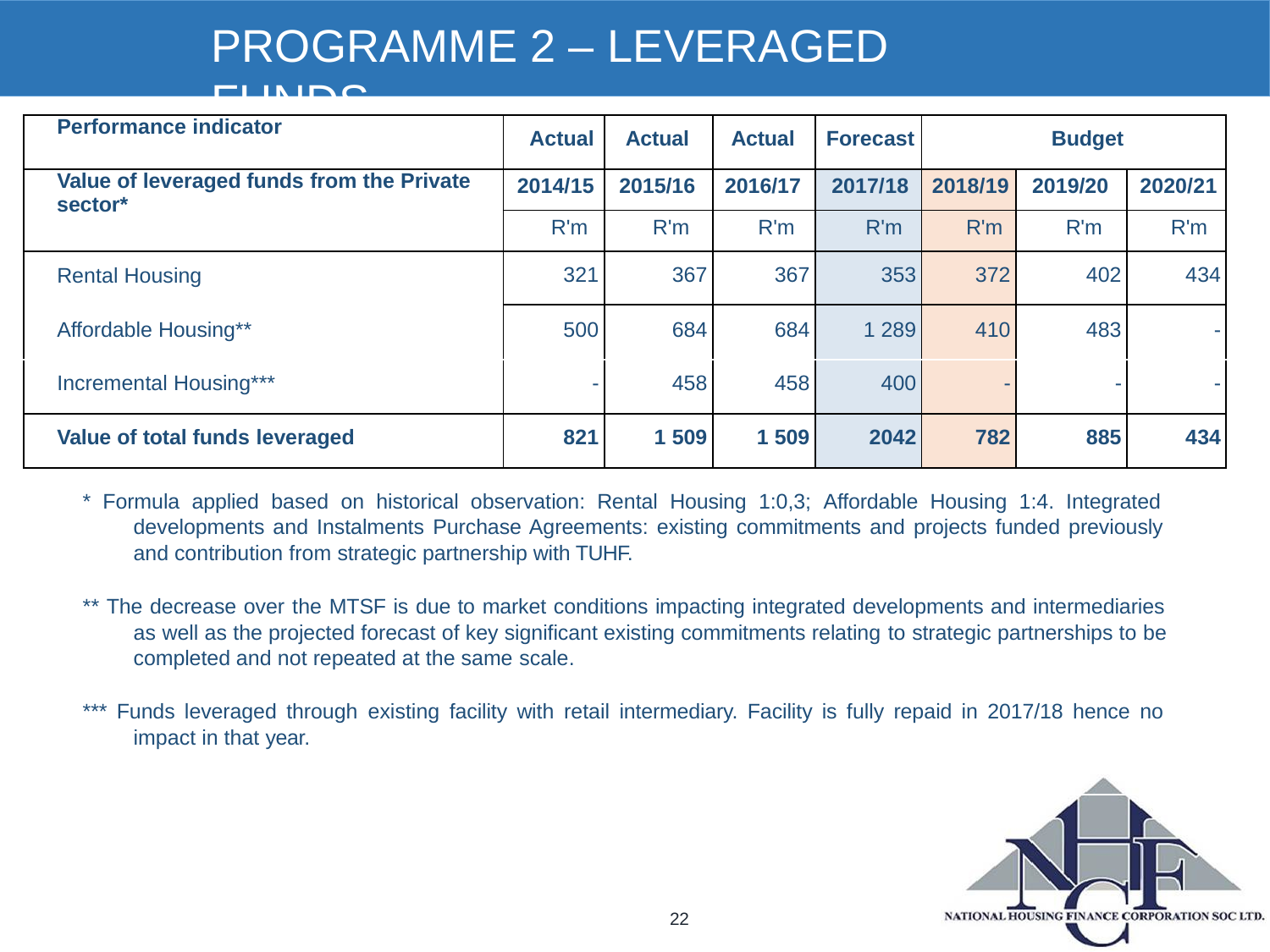

# PROGRAMME 2 – LEVERAGED FUNDS
| Performance indicator | Actual | Actual | Actual | Forecast | Budget |  |  |
| --- | --- | --- | --- | --- | --- | --- | --- |
| Value of leveraged funds from the Private sector\* | 2014/15 | 2015/16 | 2016/17 | 2017/18 | 2018/19 | 2019/20 | 2020/21 |
|  | R'm | R'm | R'm | R'm | R'm | R'm | R'm |
| Rental Housing | 321 | 367 | 367 | 353 | 372 | 402 | 434 |
| Affordable Housing\*\* | 500 | 684 | 684 | 1 289 | 410 | 483 | - |
| Incremental Housing\*\*\* | - | 458 | 458 | 400 | - | - | - |
| Value of total funds leveraged | 821 | 1 509 | 1 509 | 2042 | 782 | 885 | 434 |
* Formula applied based on historical observation: Rental Housing 1:0,3; Affordable Housing 1:4. Integrated  developments and Instalments Purchase Agreements: existing commitments and projects funded previously  and contribution from strategic partnership with TUHF.

** The decrease over the MTSF is due to market conditions impacting integrated developments and intermediaries  as well as the projected forecast of key significant existing commitments relating to strategic partnerships to be  completed and not repeated at the same scale.

*** Funds leveraged through existing facility with retail intermediary. Facility is fully repaid in 2017/18 hence no  impact in that year.

22